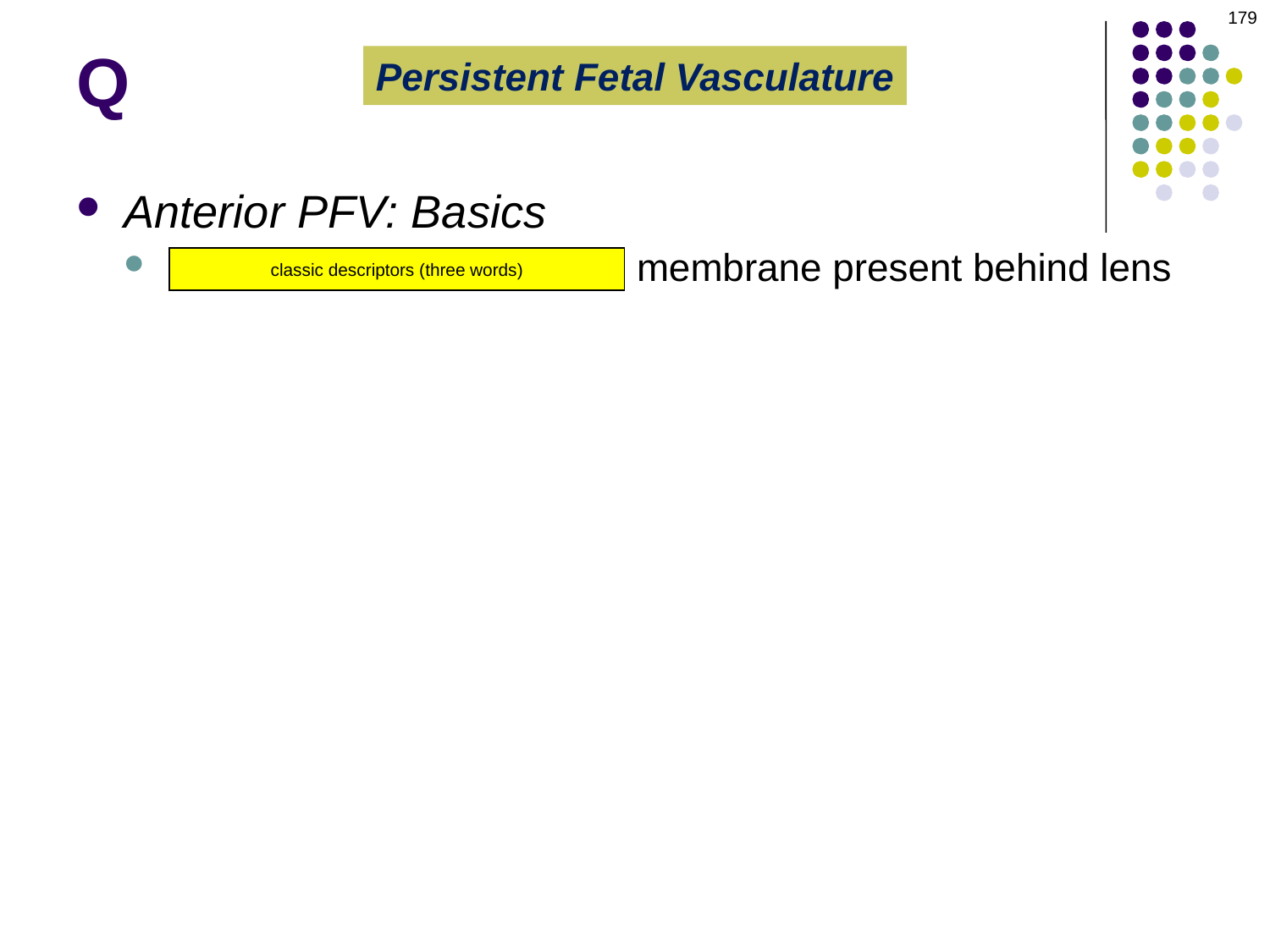

179
# Q
Persistent Fetal Vasculature
Anterior PFV: Basics
White vascularized fibrous membrane present behind lens

classic descriptors (three words)